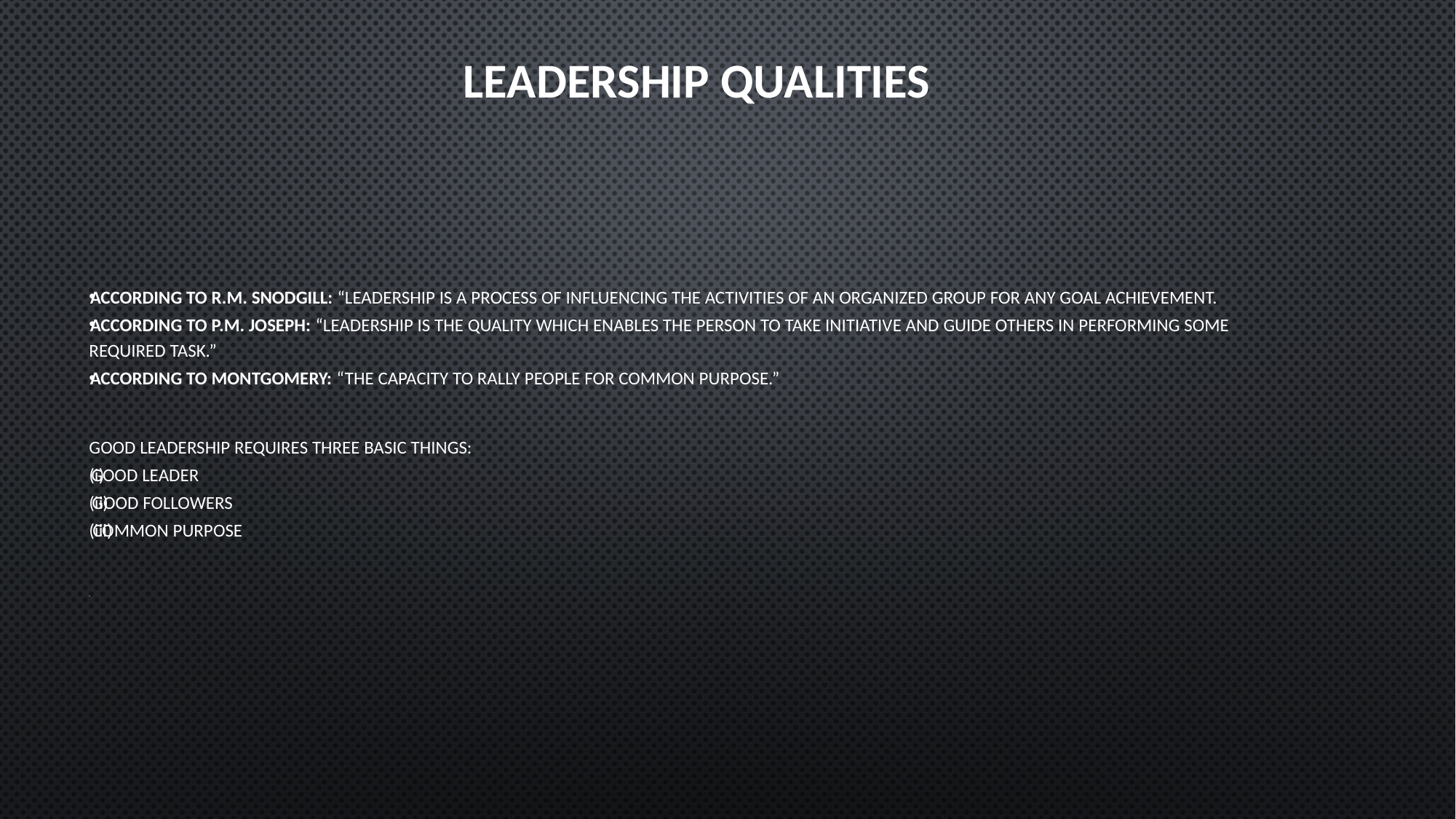

# Leadership Qualities
According to R.M. Snodgill: “Leadership is a process of influencing the activities of an organized group for any goal achievement.
According to P.M. Joseph: “Leadership is the quality which enables the person to take initiative and guide others in performing some required task.”
According to Montgomery: “The capacity to rally people for common purpose.”

Good leadership requires three basic things:
Good leader
Good followers
Common purpose